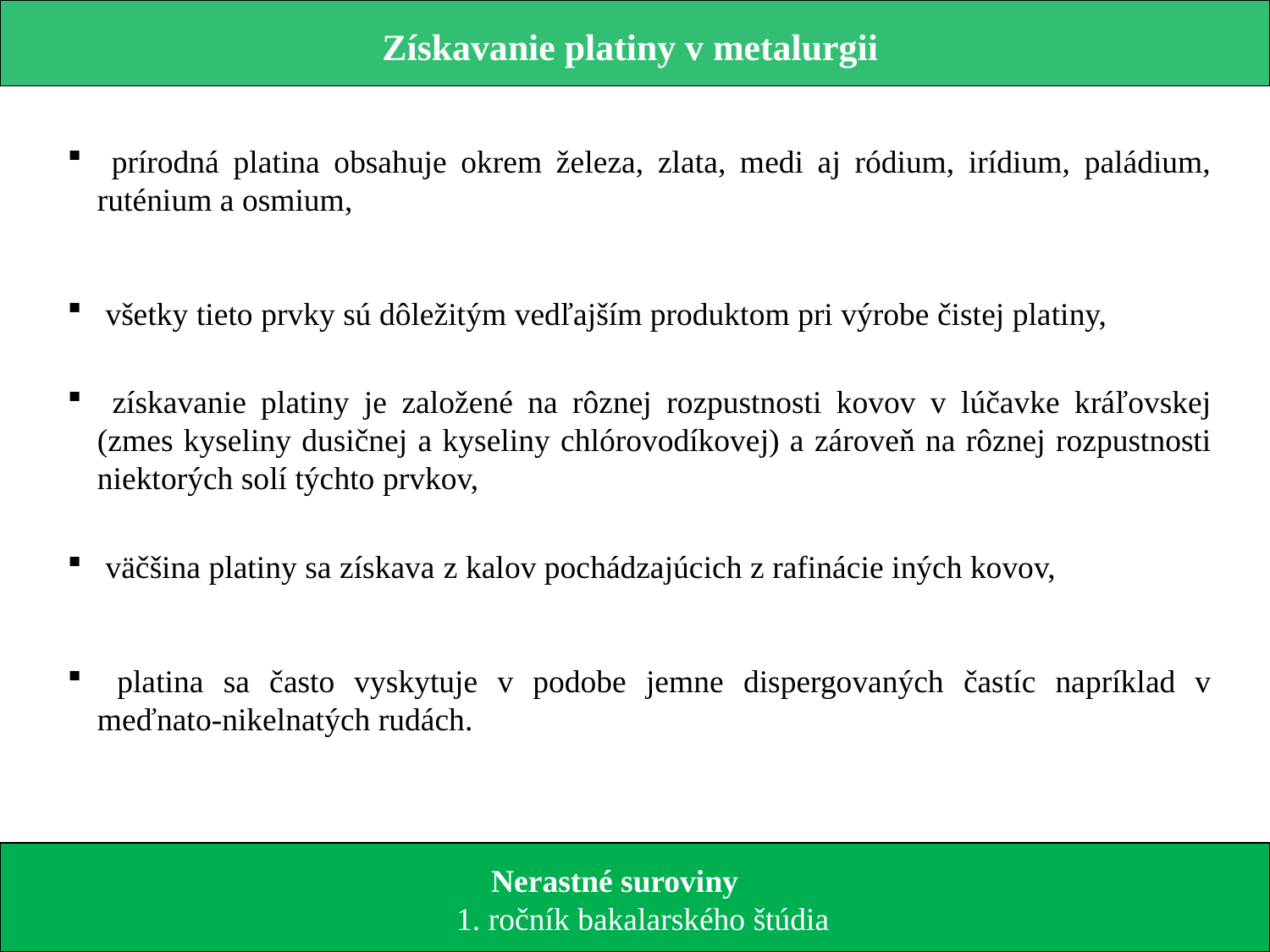

Získavanie platiny v metalurgii

 prírodná platina obsahuje okrem železa, zlata, medi aj ródium, irídium, paládium, ruténium a osmium,

 všetky tieto prvky sú dôležitým vedľajším produktom pri výrobe čistej platiny,

 získavanie platiny je založené na rôznej rozpustnosti kovov v lúčavke kráľovskej (zmes kyseliny dusičnej a kyseliny chlórovodíkovej) a zároveň na rôznej rozpustnosti niektorých solí týchto prvkov,

 väčšina platiny sa získava z kalov pochádzajúcich z rafinácie iných kovov,

 platina sa často vyskytuje v podobe jemne dispergovaných častíc napríklad v meďnato-nikelnatých rudách.

  Nerastné suroviny
  1. ročník bakalarského štúdia